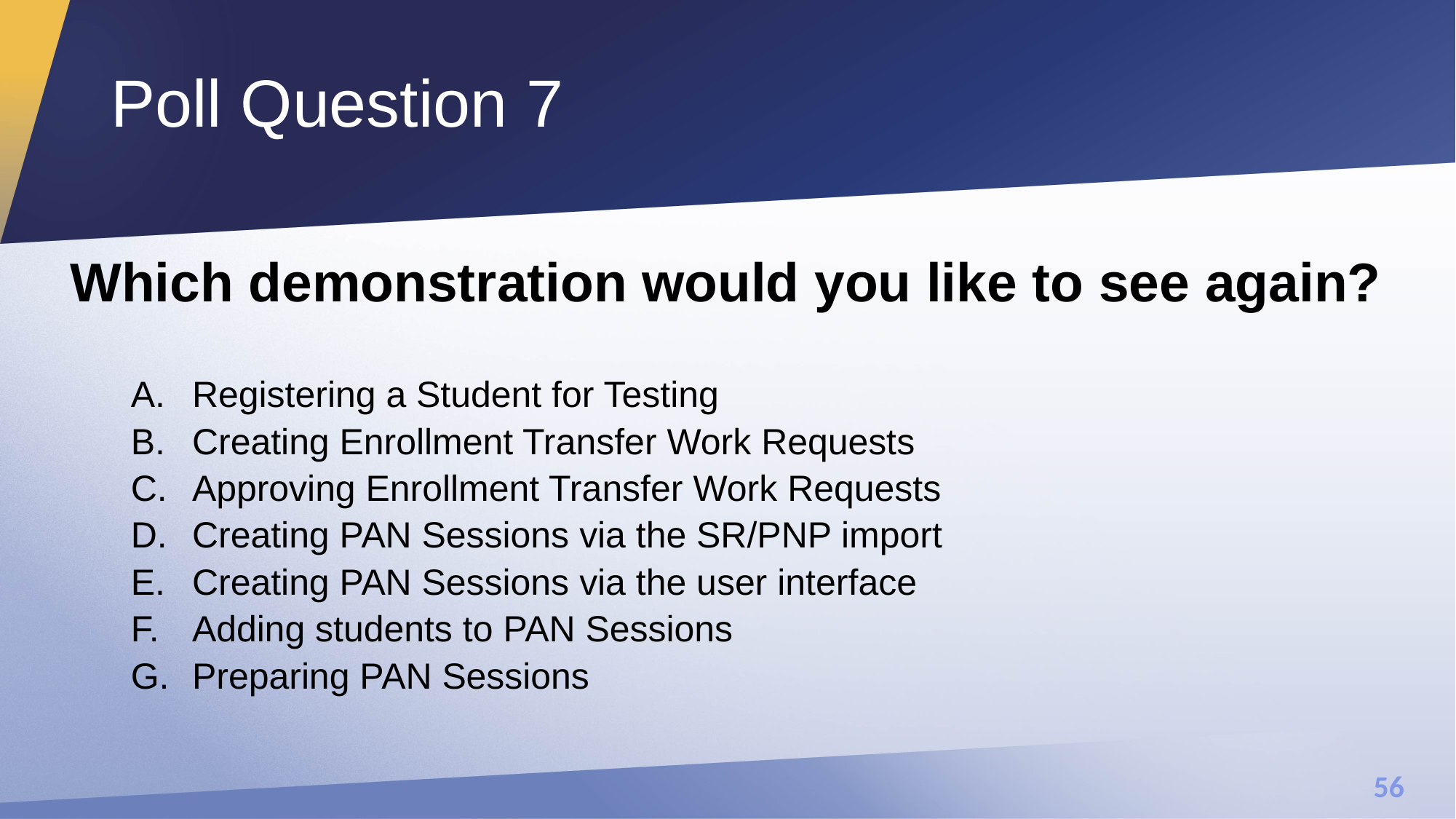

# Poll Question 7
Which demonstration would you like to see again?

Registering a Student for Testing
Creating Enrollment Transfer Work Requests
Approving Enrollment Transfer Work Requests
Creating PAN Sessions via the SR/PNP import
Creating PAN Sessions via the user interface
Adding students to PAN Sessions
Preparing PAN Sessions